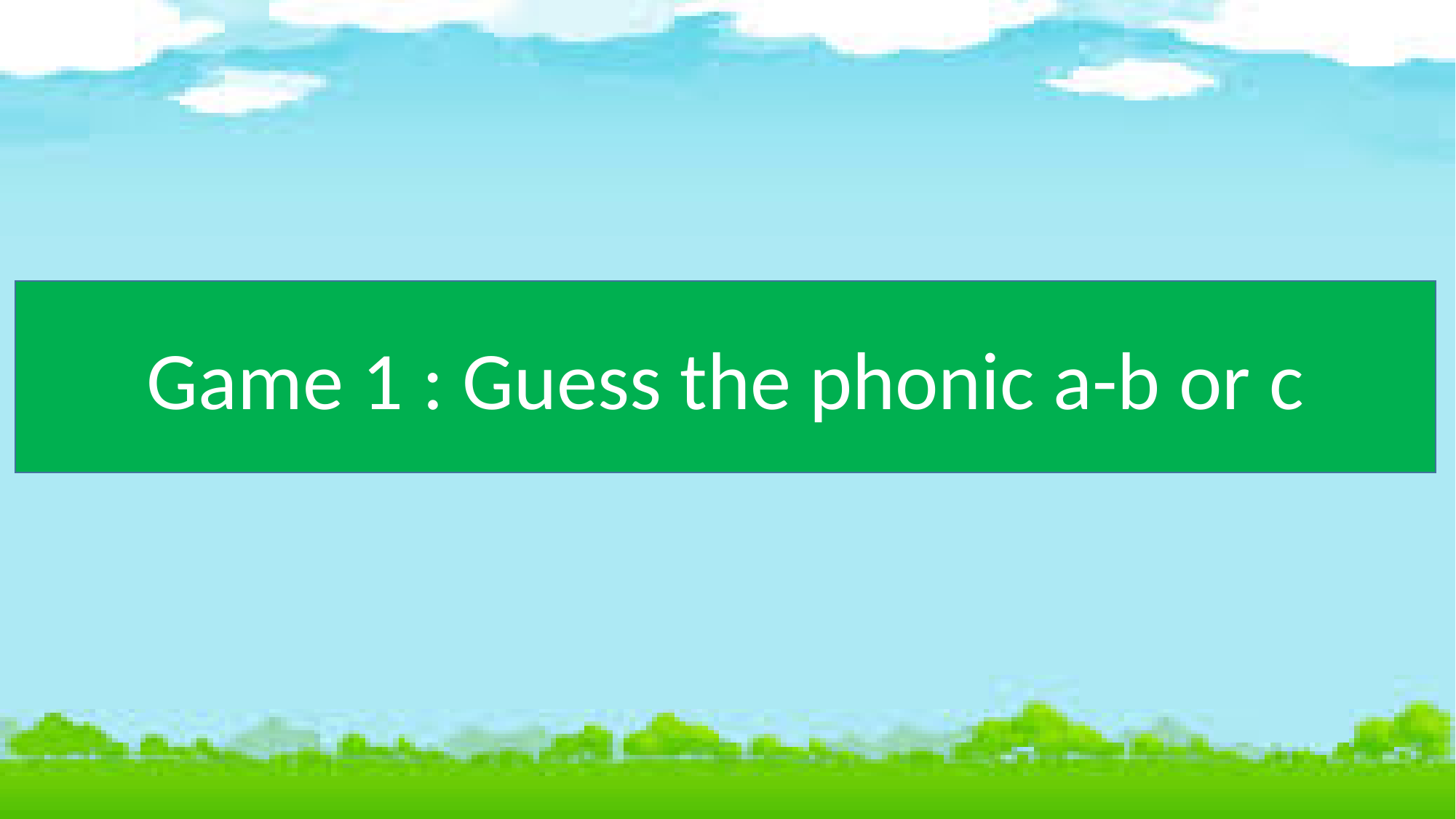

Game 1 : Guess the phonic a-b or c